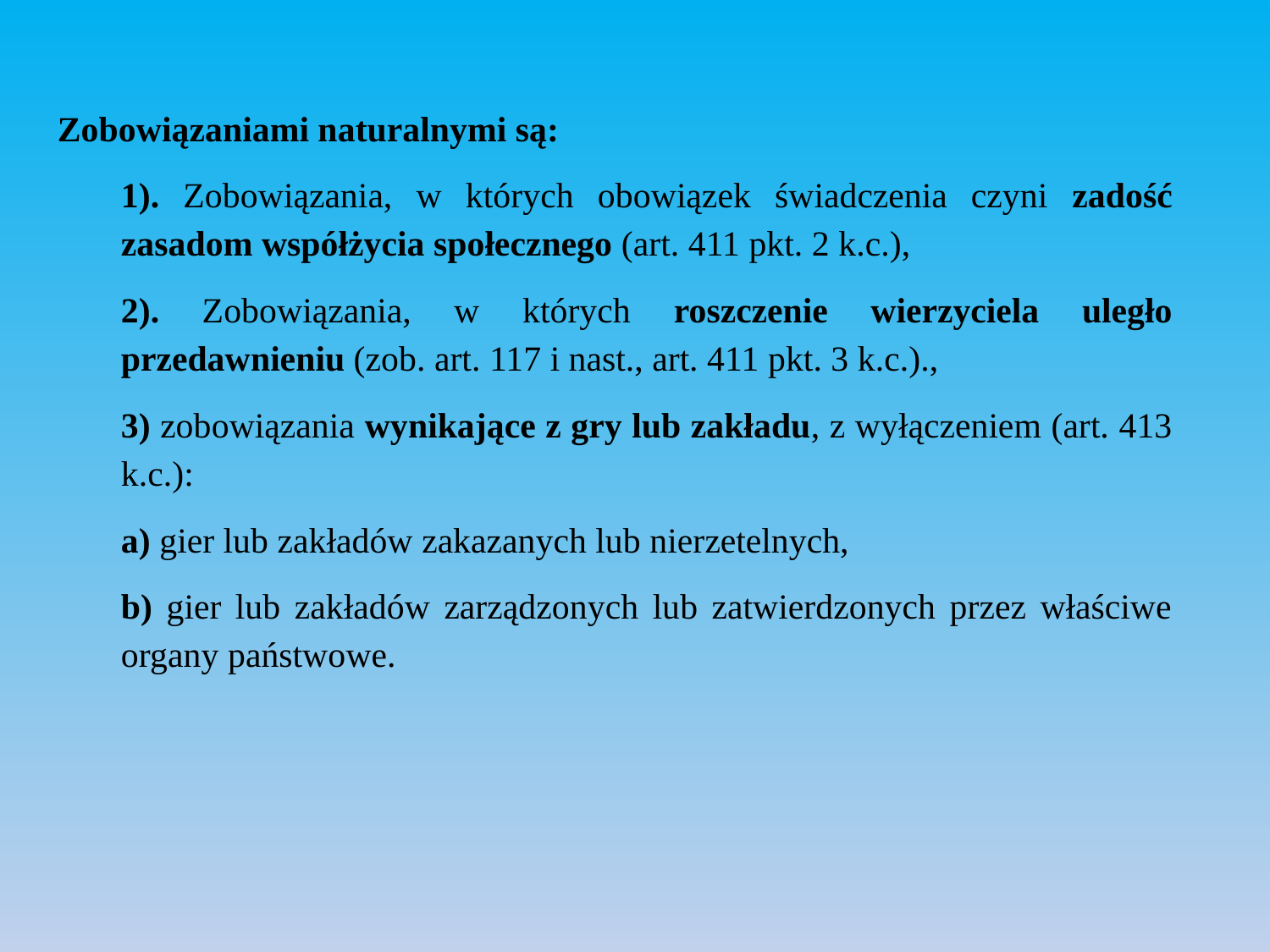

Zobowiązaniami naturalnymi są:
1). Zobowiązania, w których obowiązek świadczenia czyni zadość zasadom współżycia społecznego (art. 411 pkt. 2 k.c.),
2). Zobowiązania, w których roszczenie wierzyciela uległo przedawnieniu (zob. art. 117 i nast., art. 411 pkt. 3 k.c.).,
3) zobowiązania wynikające z gry lub zakładu, z wyłączeniem (art. 413 k.c.):
a) gier lub zakładów zakazanych lub nierzetelnych,
b) gier lub zakładów zarządzonych lub zatwierdzonych przez właściwe organy państwowe.